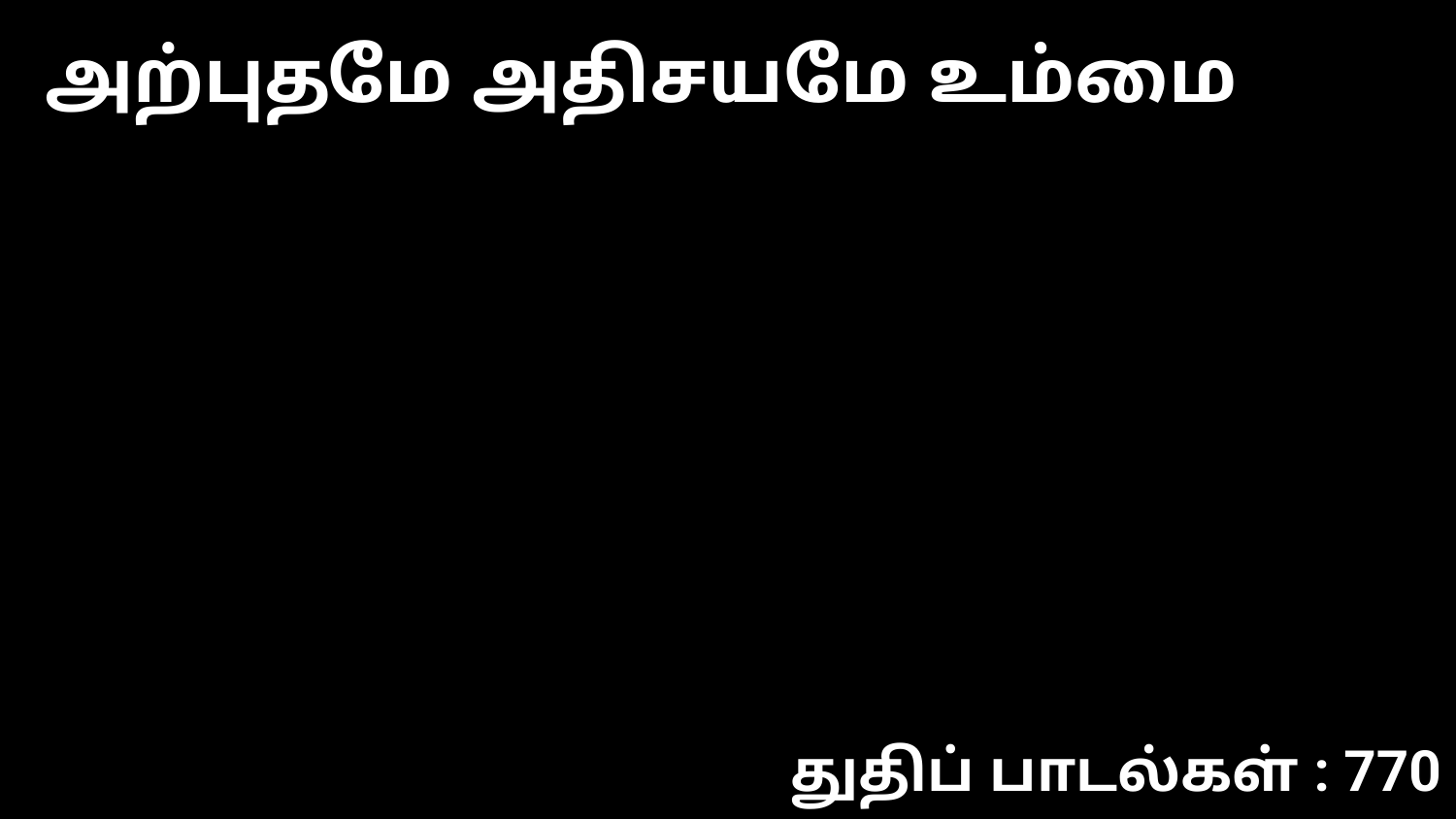

அற்புதமே அதிசயமே உம்மை
துதிப் பாடல்கள் : 770